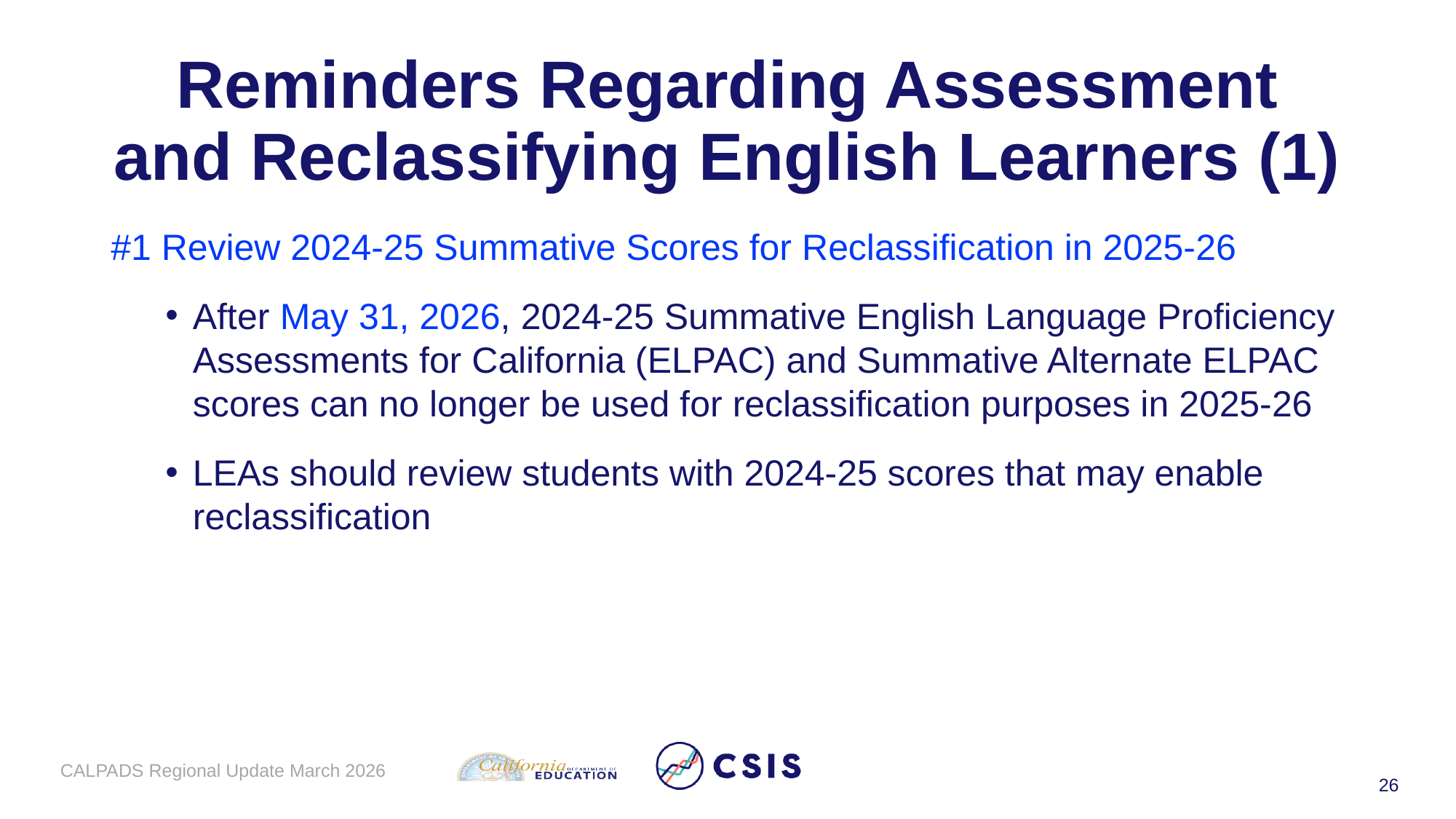

# Reminders Regarding Assessment and Reclassifying English Learners (1)
#1 Review 2024-25 Summative Scores for Reclassification in 2025-26
After May 31, 2026, 2024-25 Summative English Language Proficiency Assessments for California (ELPAC) and Summative Alternate ELPAC scores can no longer be used for reclassification purposes in 2025-26
LEAs should review students with 2024-25 scores that may enable reclassification

CALPADS Regional Update March 2026